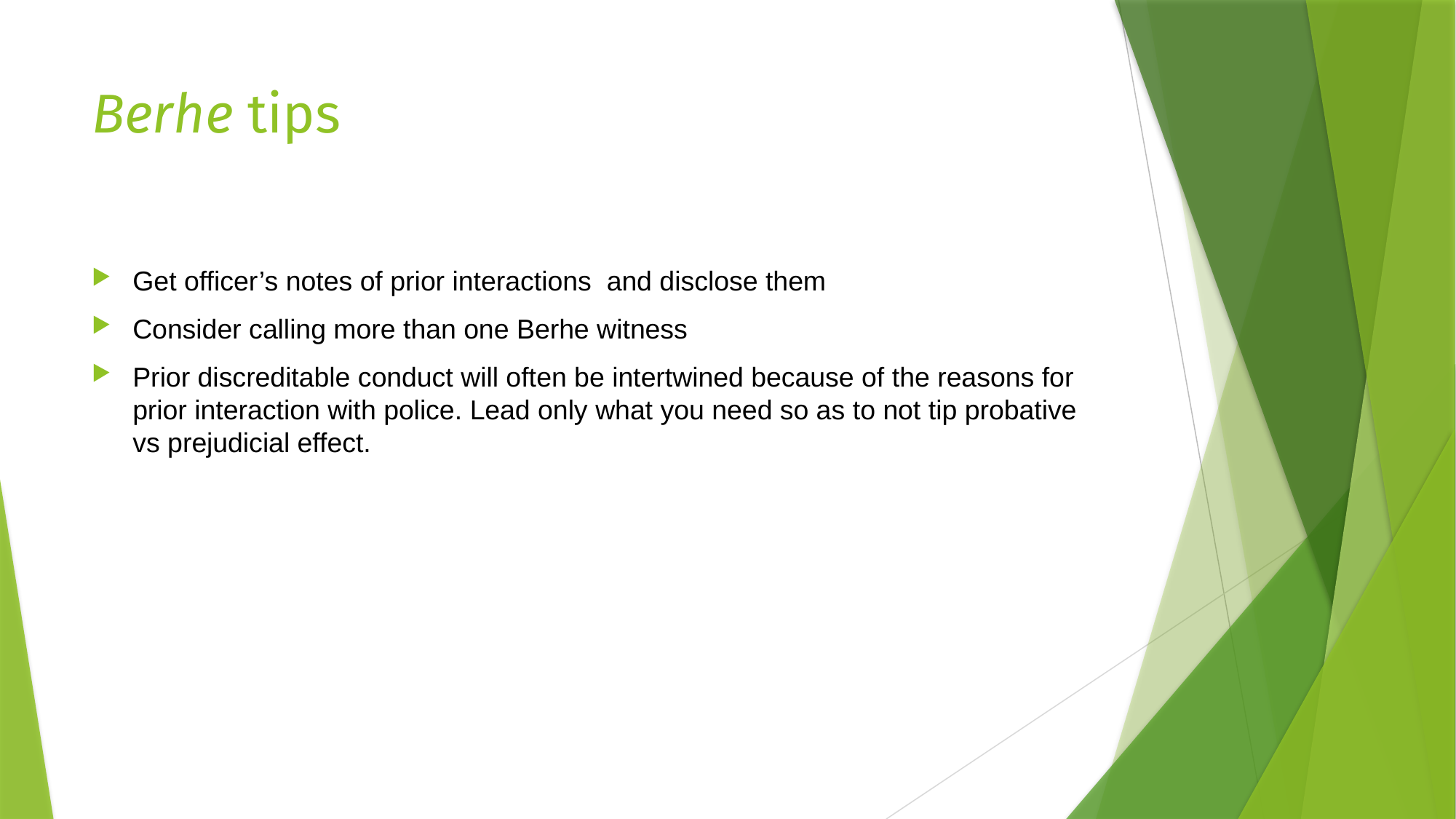

# Berhe tips
Get officer’s notes of prior interactions  and disclose them
Consider calling more than one Berhe witness
Prior discreditable conduct will often be intertwined because of the reasons for prior interaction with police. Lead only what you need so as to not tip probative vs prejudicial effect.